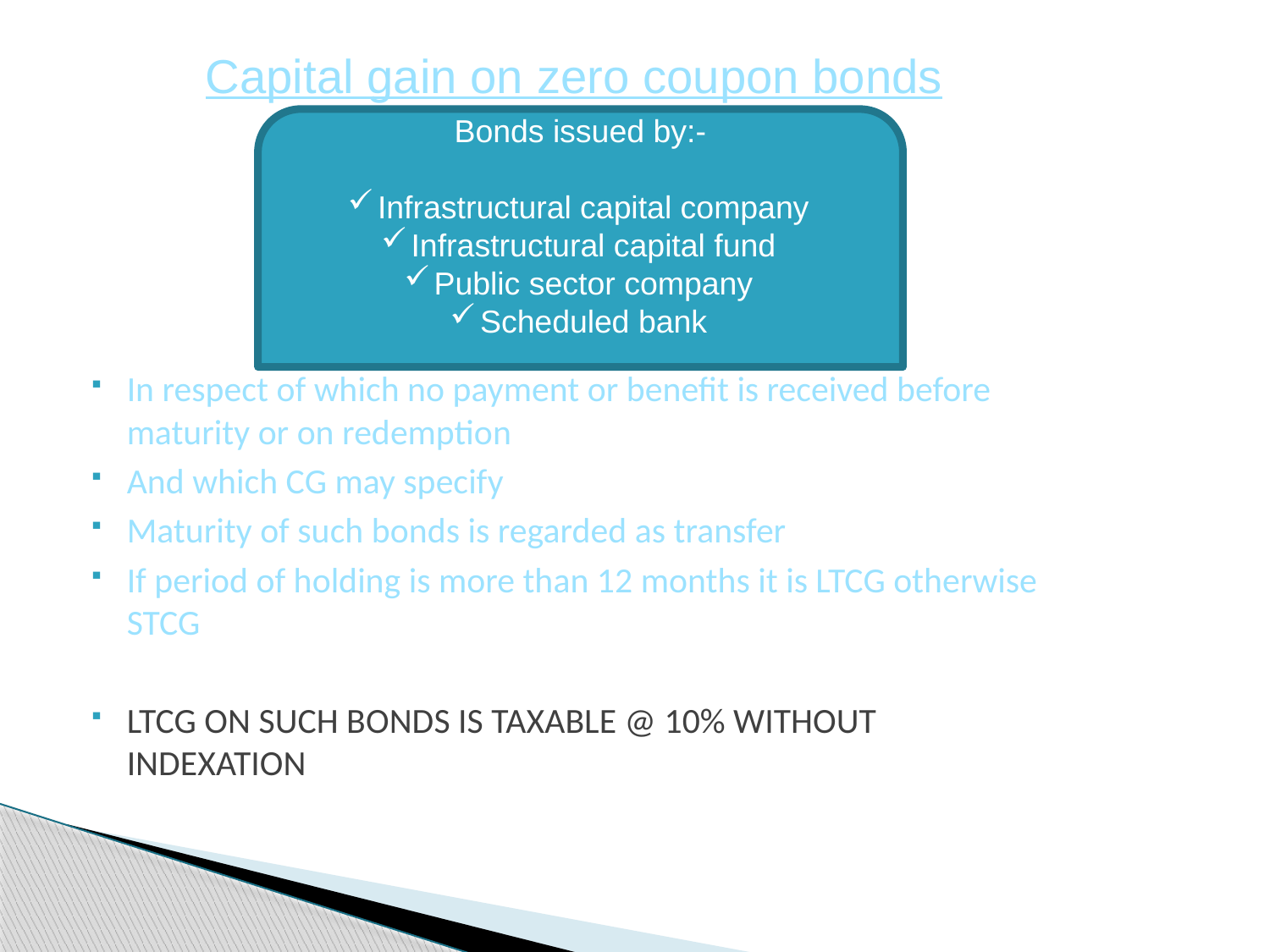

Capital gain on zero coupon bonds

In respect of which no payment or benefit is received before maturity or on redemption
And which CG may specify
Maturity of such bonds is regarded as transfer
If period of holding is more than 12 months it is LTCG otherwise STCG

LTCG ON SUCH BONDS IS TAXABLE @ 10% WITHOUT INDEXATION
Bonds issued by:-

Infrastructural capital company
Infrastructural capital fund
Public sector company
Scheduled bank